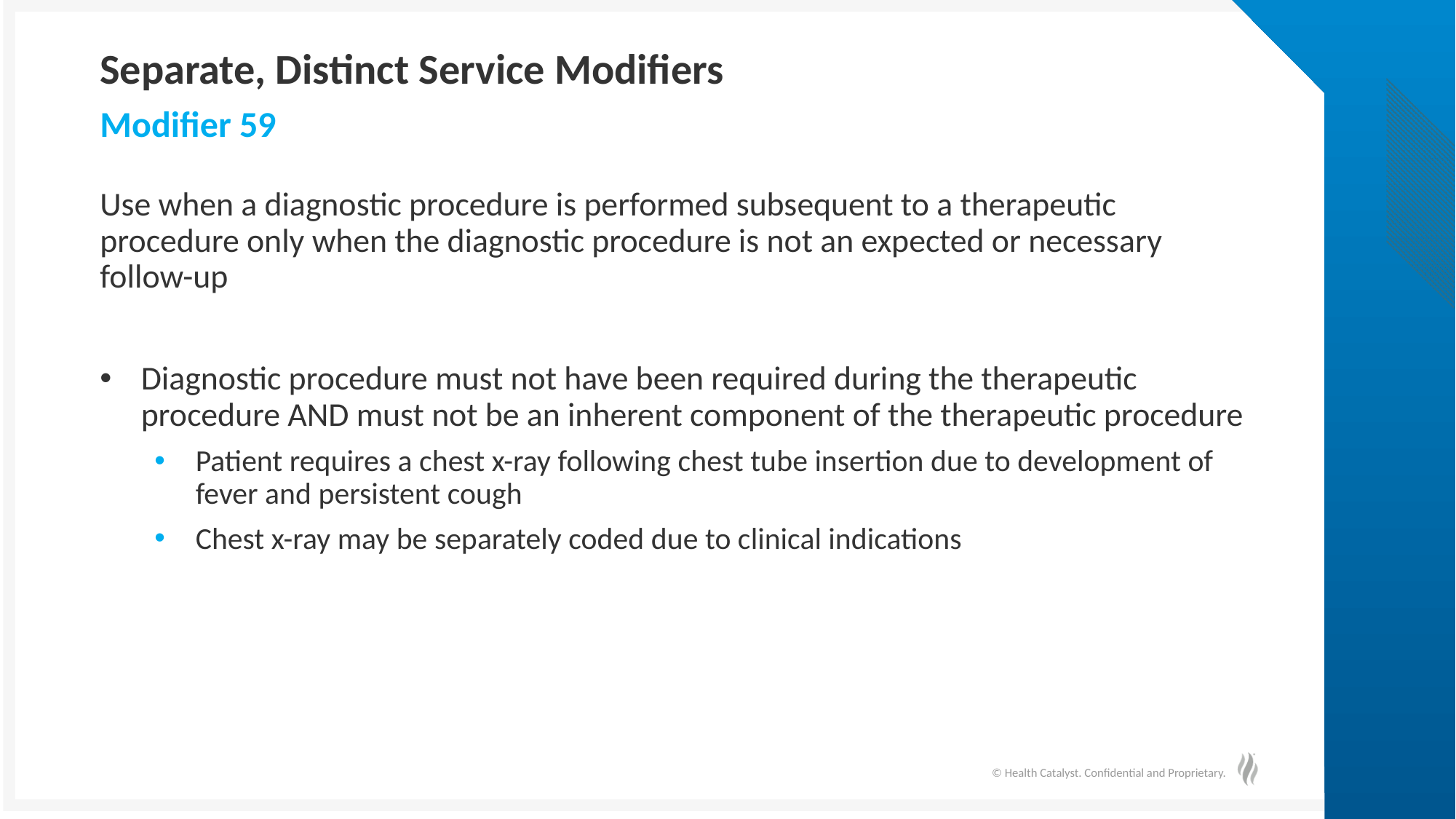

# Separate, Distinct Service Modifiers
Modifier 59
Use when a diagnostic procedure is performed subsequent to a therapeutic procedure only when the diagnostic procedure is not an expected or necessary follow-up

Diagnostic procedure must not have been required during the therapeutic procedure AND must not be an inherent component of the therapeutic procedure
Patient requires a chest x-ray following chest tube insertion due to development of fever and persistent cough
Chest x-ray may be separately coded due to clinical indications